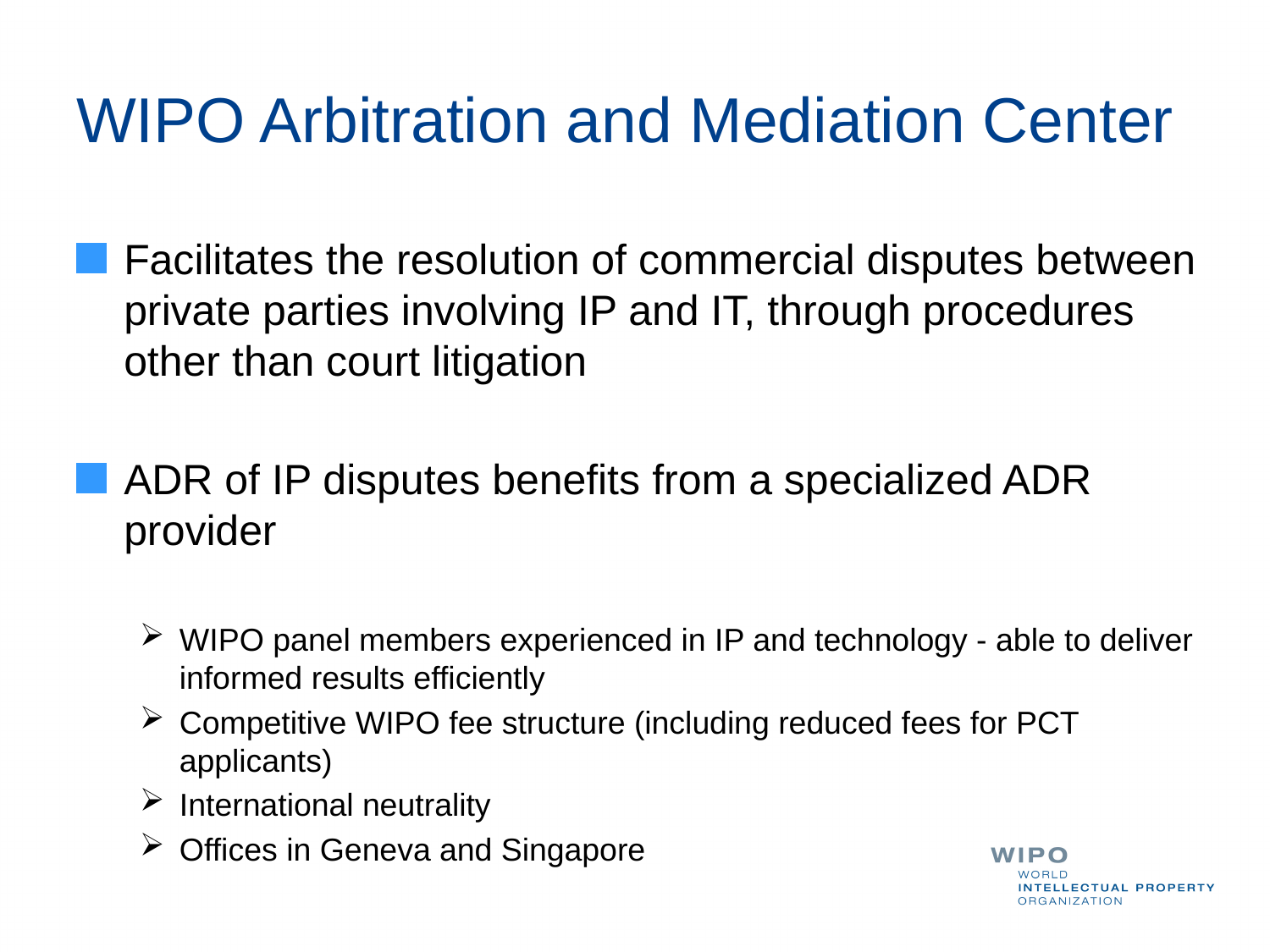

# WIPO Arbitration and Mediation Center
Facilitates the resolution of commercial disputes between private parties involving IP and IT, through procedures other than court litigation

ADR of IP disputes benefits from a specialized ADR provider

WIPO panel members experienced in IP and technology - able to deliver informed results efficiently
Competitive WIPO fee structure (including reduced fees for PCT applicants)
International neutrality
Offices in Geneva and Singapore